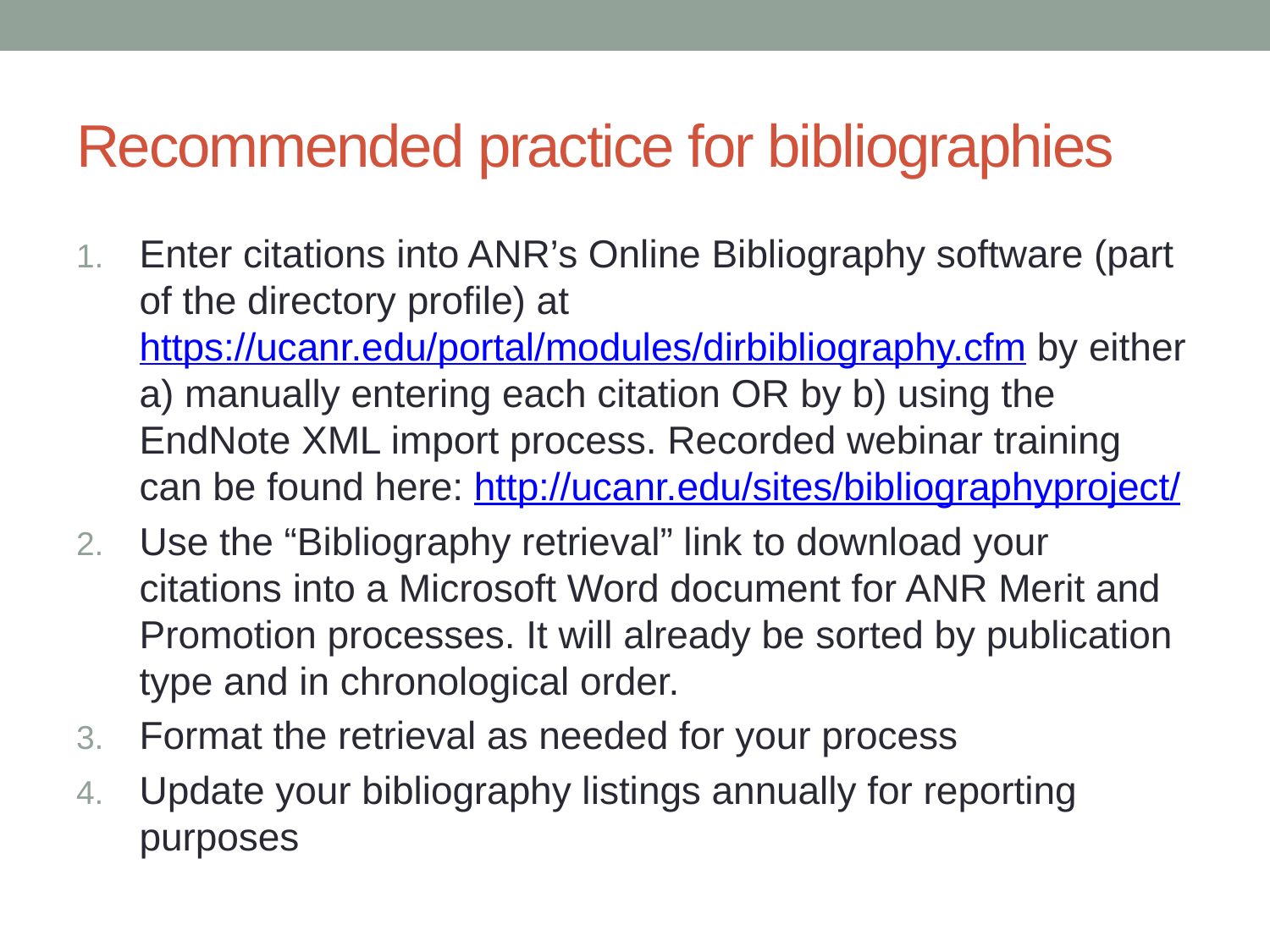

# Recommended practice for bibliographies
Enter citations into ANR’s Online Bibliography software (part of the directory profile) at https://ucanr.edu/portal/modules/dirbibliography.cfm by either a) manually entering each citation OR by b) using the EndNote XML import process. Recorded webinar training can be found here: http://ucanr.edu/sites/bibliographyproject/
Use the “Bibliography retrieval” link to download your citations into a Microsoft Word document for ANR Merit and Promotion processes. It will already be sorted by publication type and in chronological order.
Format the retrieval as needed for your process
Update your bibliography listings annually for reporting purposes